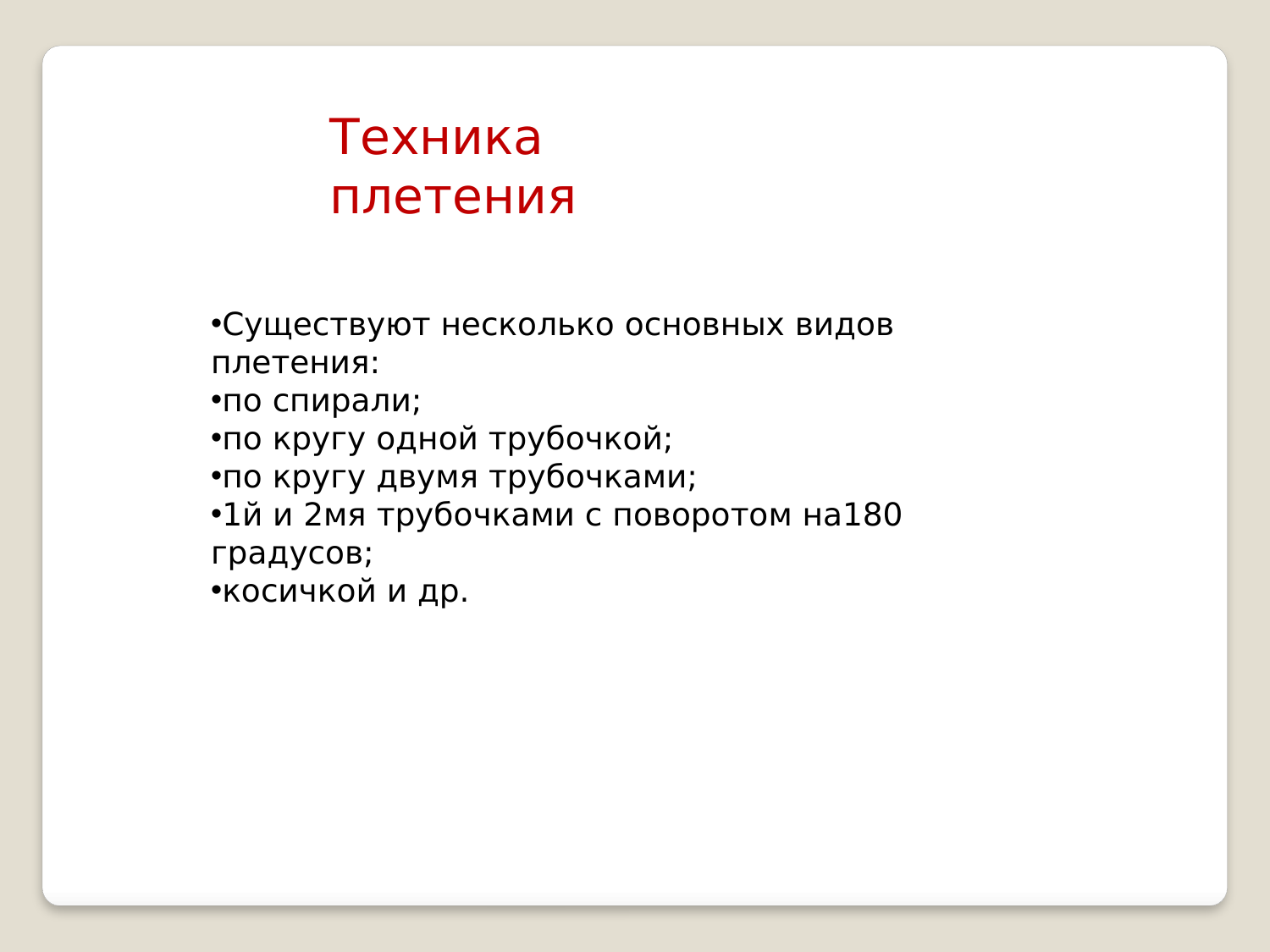

Техника плетения
Существуют несколько основных видов плетения:
по спирали;
по кругу одной трубочкой;
по кругу двумя трубочками;
1й и 2мя трубочками с поворотом на180 градусов;
косичкой и др.